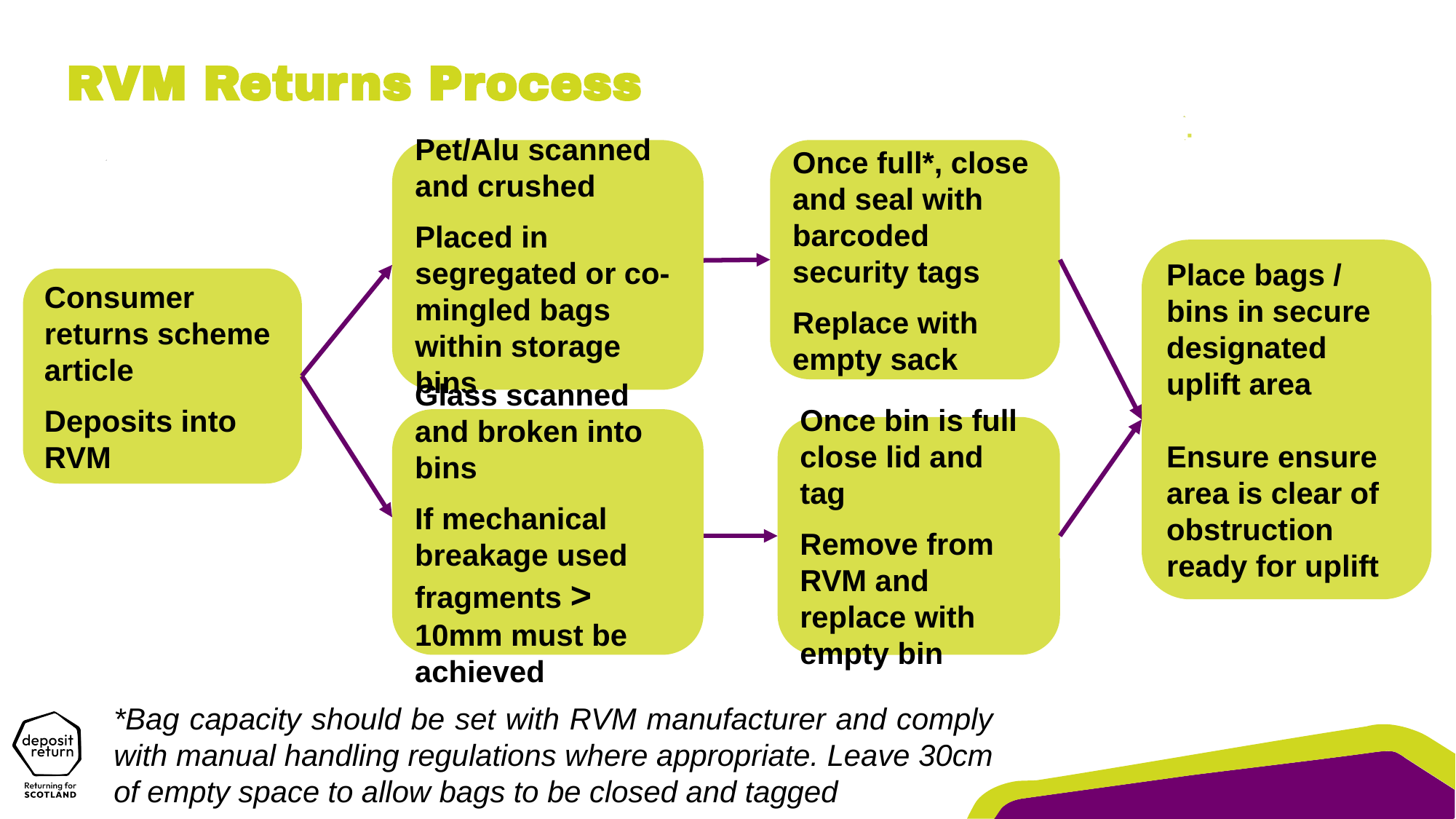

RVM Returns Process

Pet/Alu scanned and crushed

Placed in segregated or co-mingled bags within storage bins
Once full*, close and seal with barcoded security tags

Replace with empty sack

Place bags / bins in secure designated uplift area

Ensure ensure area is clear of obstruction ready for uplift
Consumer returns scheme article

Deposits into RVM
Glass scanned and broken into bins

If mechanical breakage used fragments > 10mm must be achieved
Once bin is full close lid and tag

Remove from RVM and replace with empty bin
*Bag capacity should be set with RVM manufacturer and comply with manual handling regulations where appropriate. Leave 30cm of empty space to allow bags to be closed and tagged